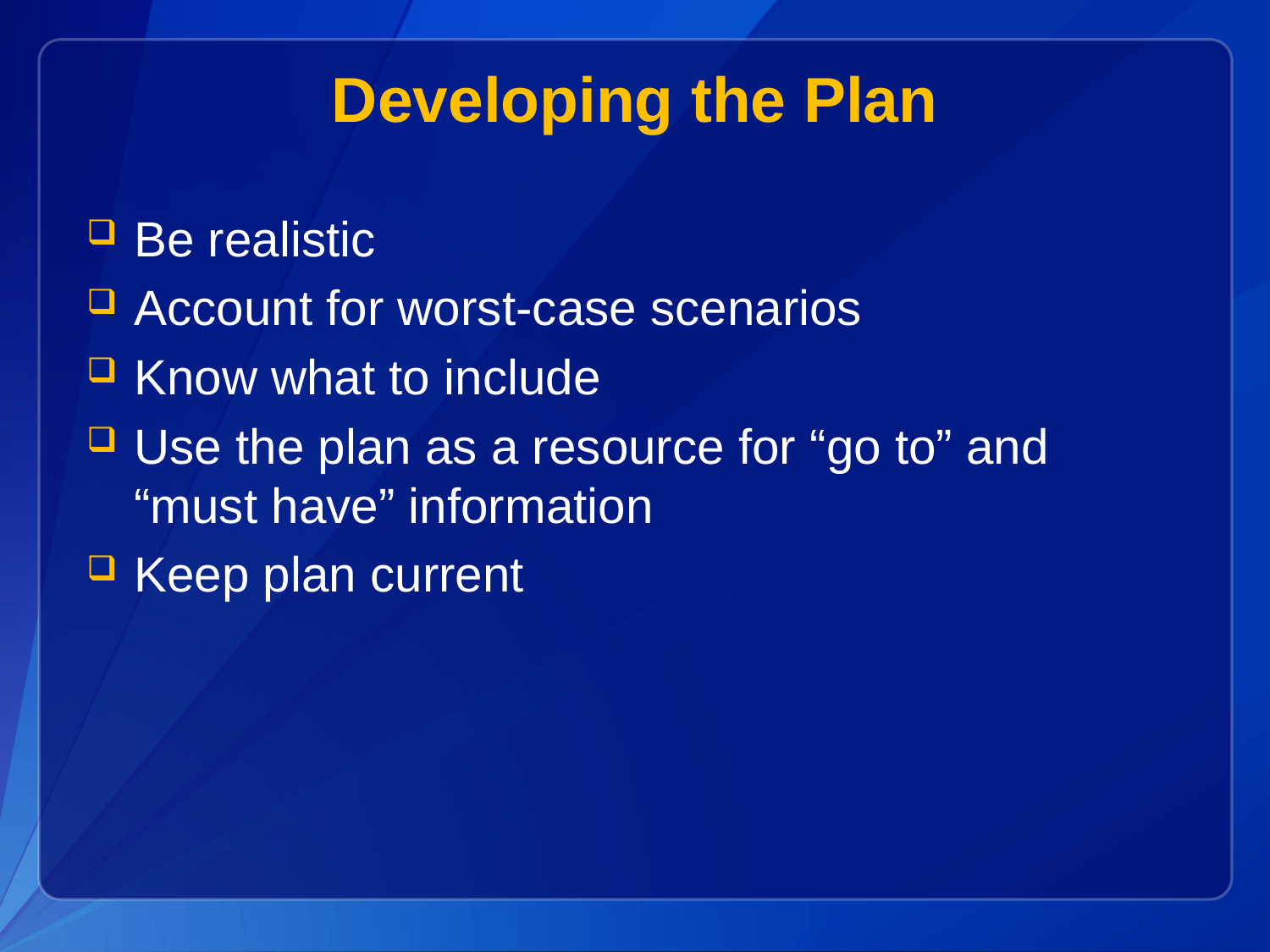

# Developing the Plan
Be realistic
Account for worst-case scenarios
Know what to include
Use the plan as a resource for “go to” and “must have” information
Keep plan current